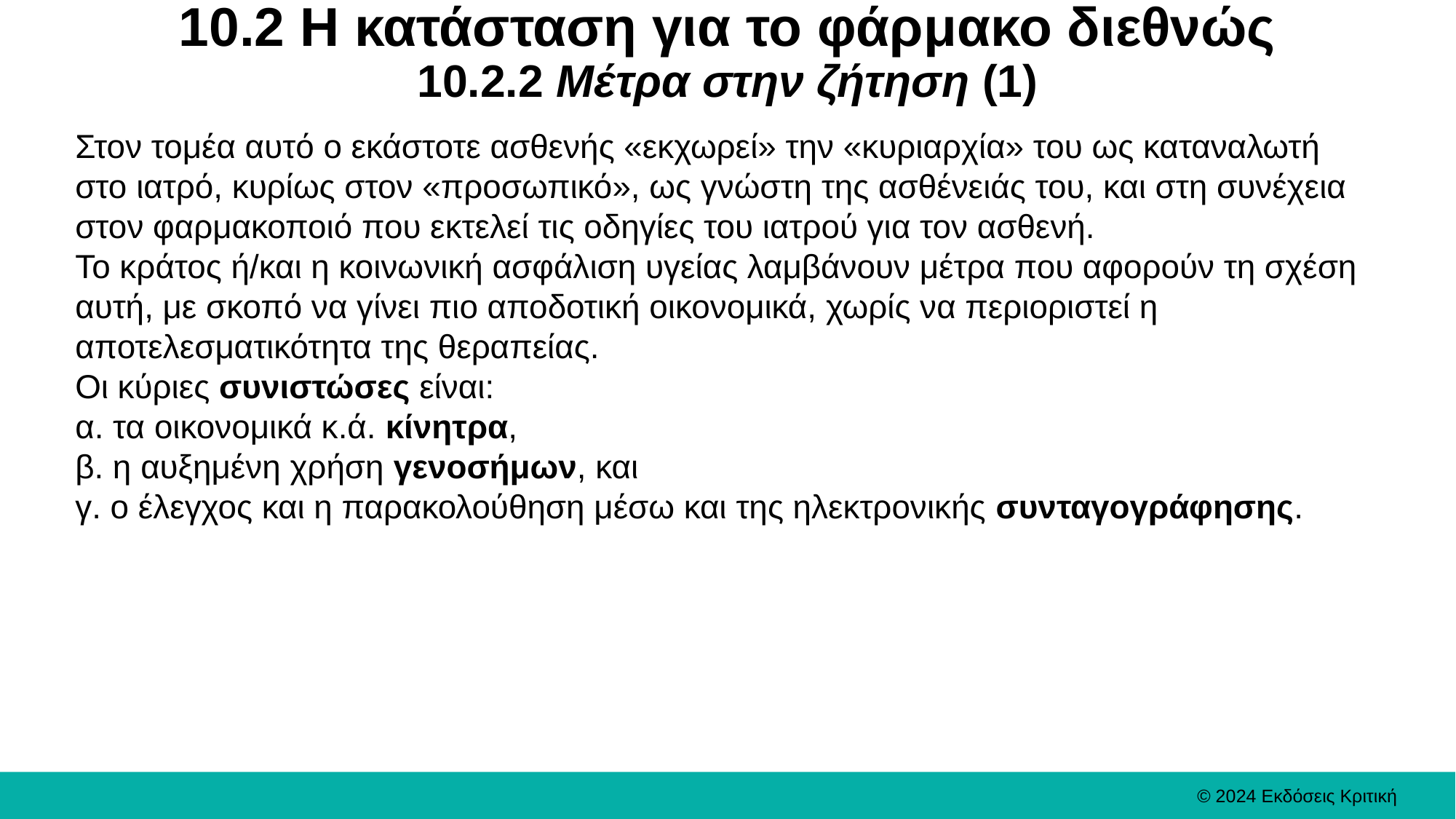

# 10.2 Η κατάσταση για το φάρμακο διεθνώς 10.2.2 Μέτρα στην ζήτηση (1)
Στον τομέα αυτό ο εκάστοτε ασθενής «εκχωρεί» την «κυριαρχία» του ως καταναλωτή στο ιατρό, κυρίως στον «προσωπικό», ως γνώστη της ασθένειάς του, και στη συνέχεια στον φαρμακοποιό που εκτελεί τις οδηγίες του ιατρού για τον ασθενή.
Το κράτος ή/και η κοινωνική ασφάλιση υγείας λαμβάνουν μέτρα που αφορούν τη σχέση αυτή, με σκοπό να γίνει πιο αποδοτική οικονομικά, χωρίς να περιοριστεί η αποτελεσματικότητα της θεραπείας.
Οι κύριες συνιστώσες είναι:
α. τα οικονομικά κ.ά. κίνητρα,
β. η αυξημένη χρήση γενοσήμων, και
γ. ο έλεγχος και η παρακολούθηση μέσω και της ηλεκτρονικής συνταγογράφησης.

© 2024 Εκδόσεις Κριτική